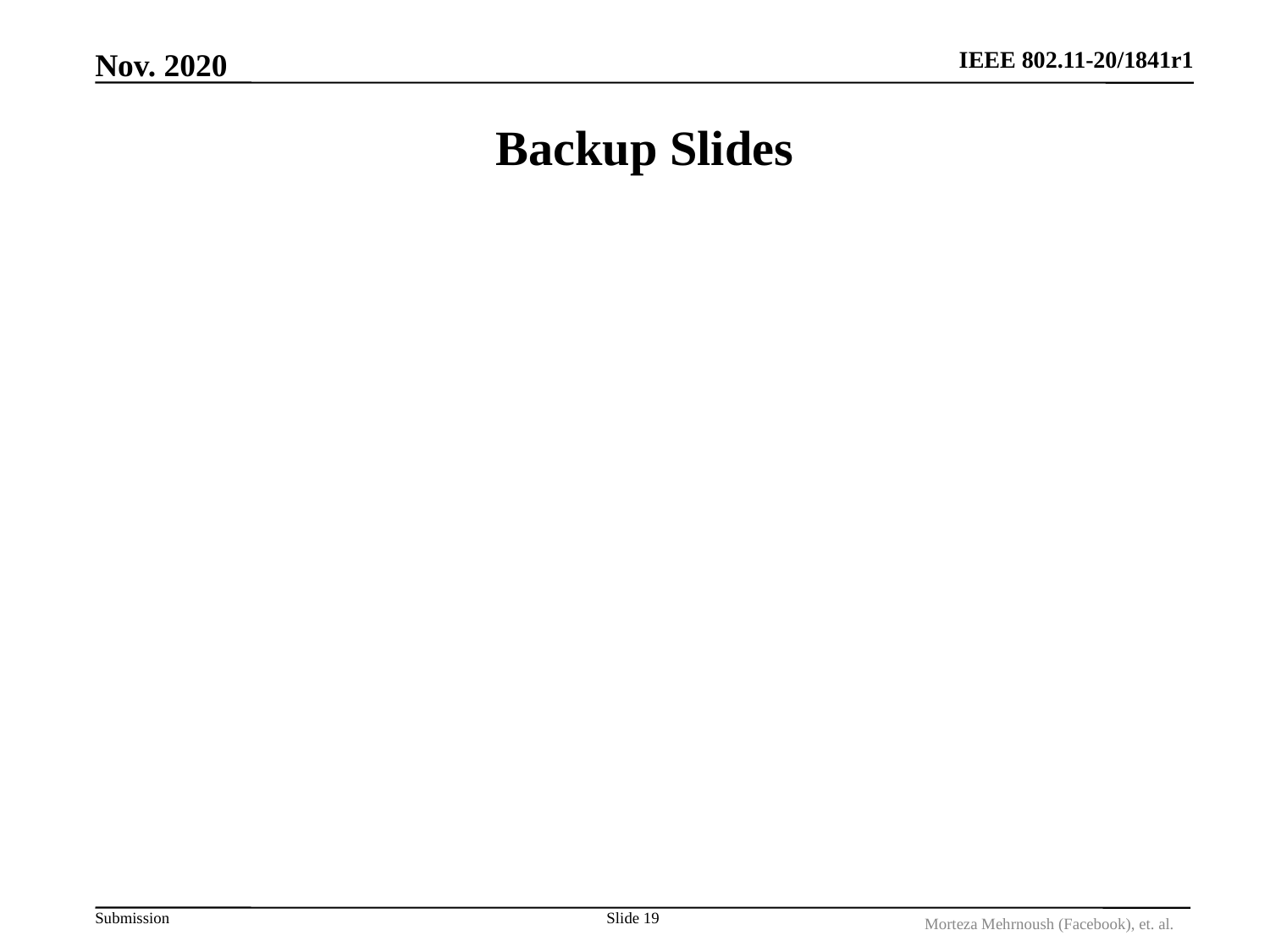

Nov. 2020
# Backup Slides
Slide 19
Morteza Mehrnoush (Facebook), et. al.